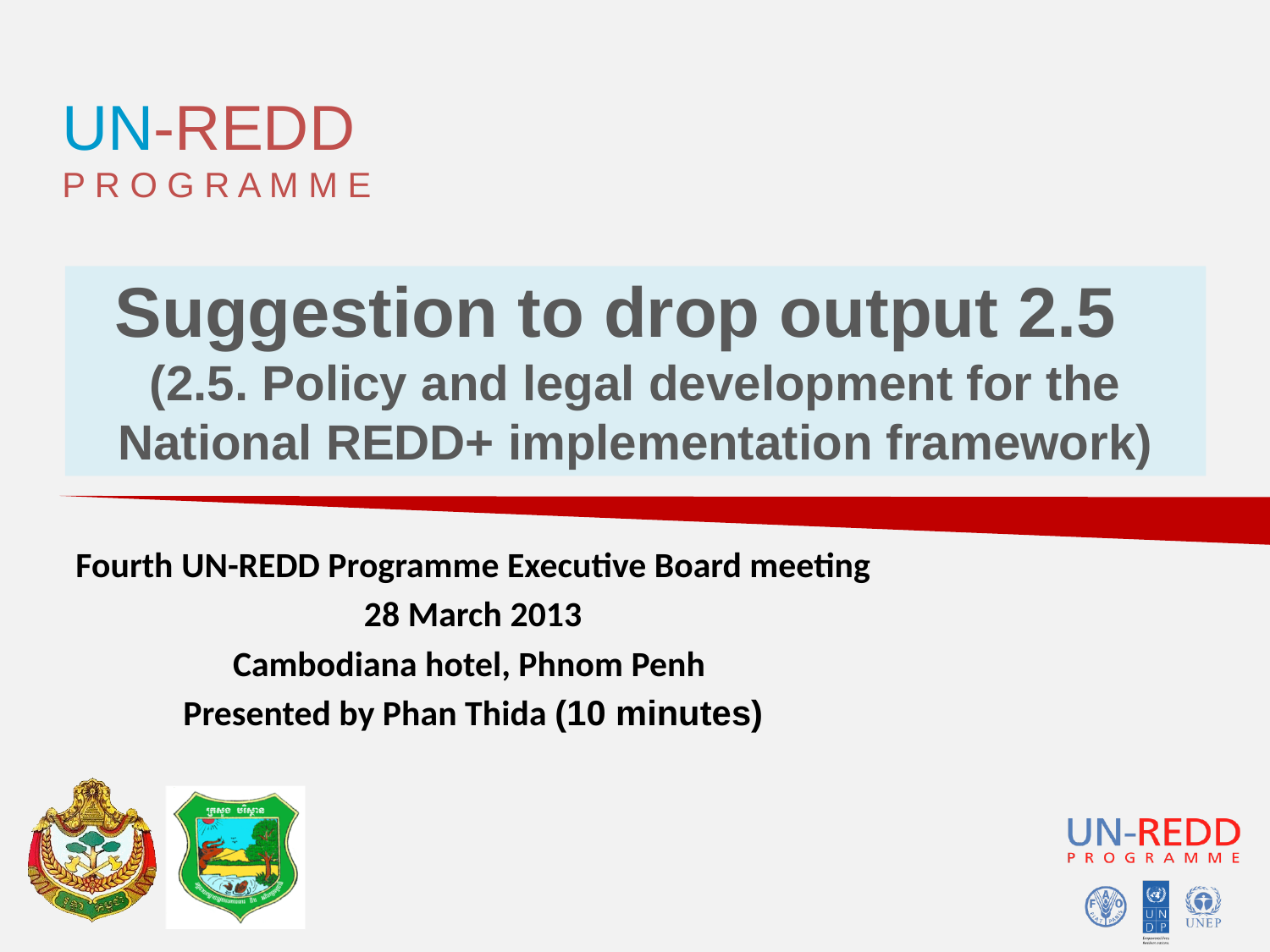

# Suggestion to drop output 2.5 (2.5. Policy and legal development for the National REDD+ implementation framework)
Fourth UN-REDD Programme Executive Board meeting
28 March 2013
Cambodiana hotel, Phnom Penh
Presented by Phan Thida (10 minutes)